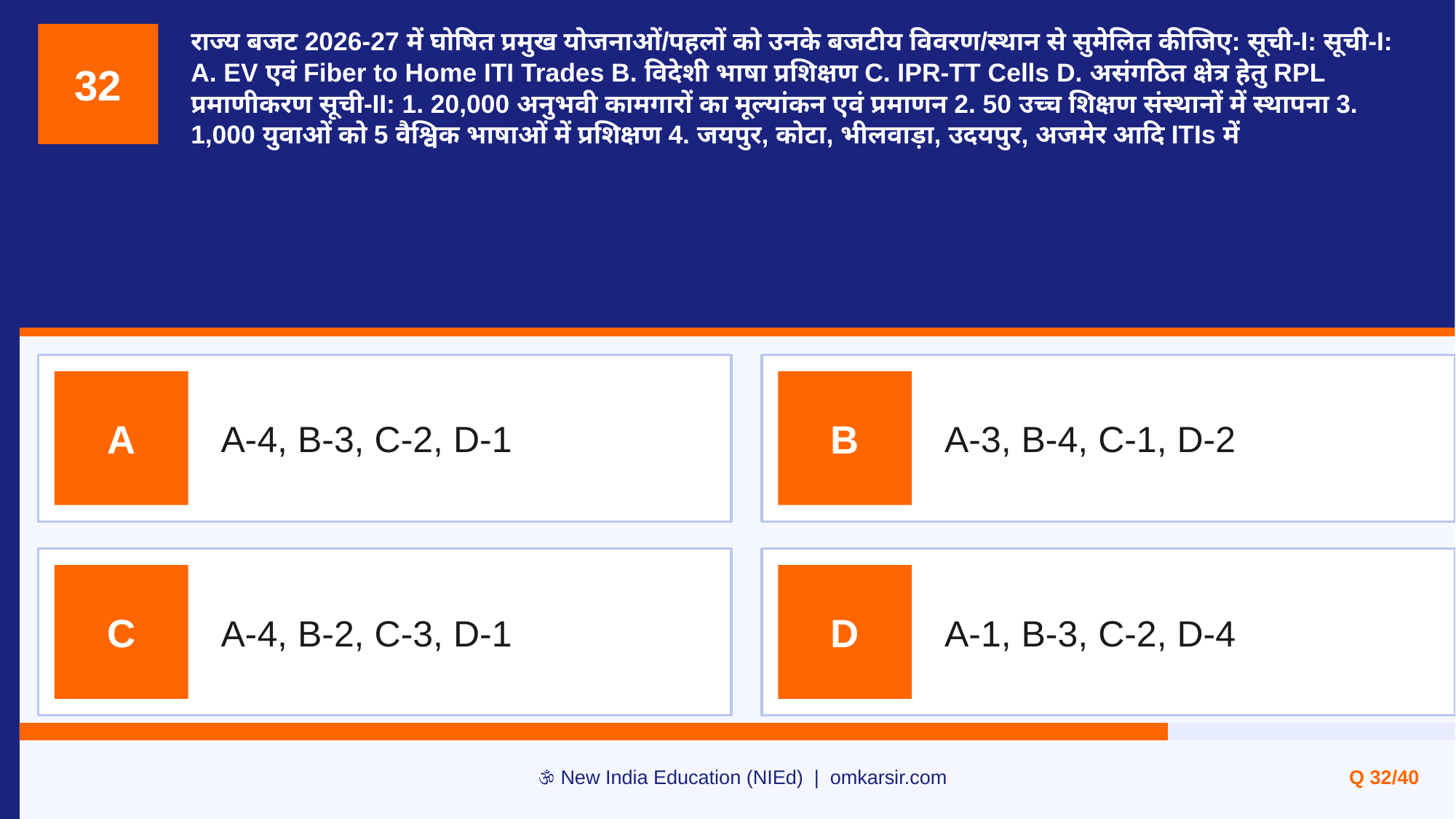

राज्य बजट 2026-27 में घोषित प्रमुख योजनाओं/पहलों को उनके बजटीय विवरण/स्थान से सुमेलित कीजिए: सूची-I: सूची-I: A. EV एवं Fiber to Home ITI Trades B. विदेशी भाषा प्रशिक्षण C. IPR-TT Cells D. असंगठित क्षेत्र हेतु RPL प्रमाणीकरण सूची-II: 1. 20,000 अनुभवी कामगारों का मूल्यांकन एवं प्रमाणन 2. 50 उच्च शिक्षण संस्थानों में स्थापना 3. 1,000 युवाओं को 5 वैश्विक भाषाओं में प्रशिक्षण 4. जयपुर, कोटा, भीलवाड़ा, उदयपुर, अजमेर आदि ITIs में
32

A-4, B-3, C-2, D-1
A-3, B-4, C-1, D-2
A
B

A-4, B-2, C-3, D-1
A-1, B-3, C-2, D-4
C
D

🕉️ New India Education (NIEd)  |  omkarsir.com
Q 32/40